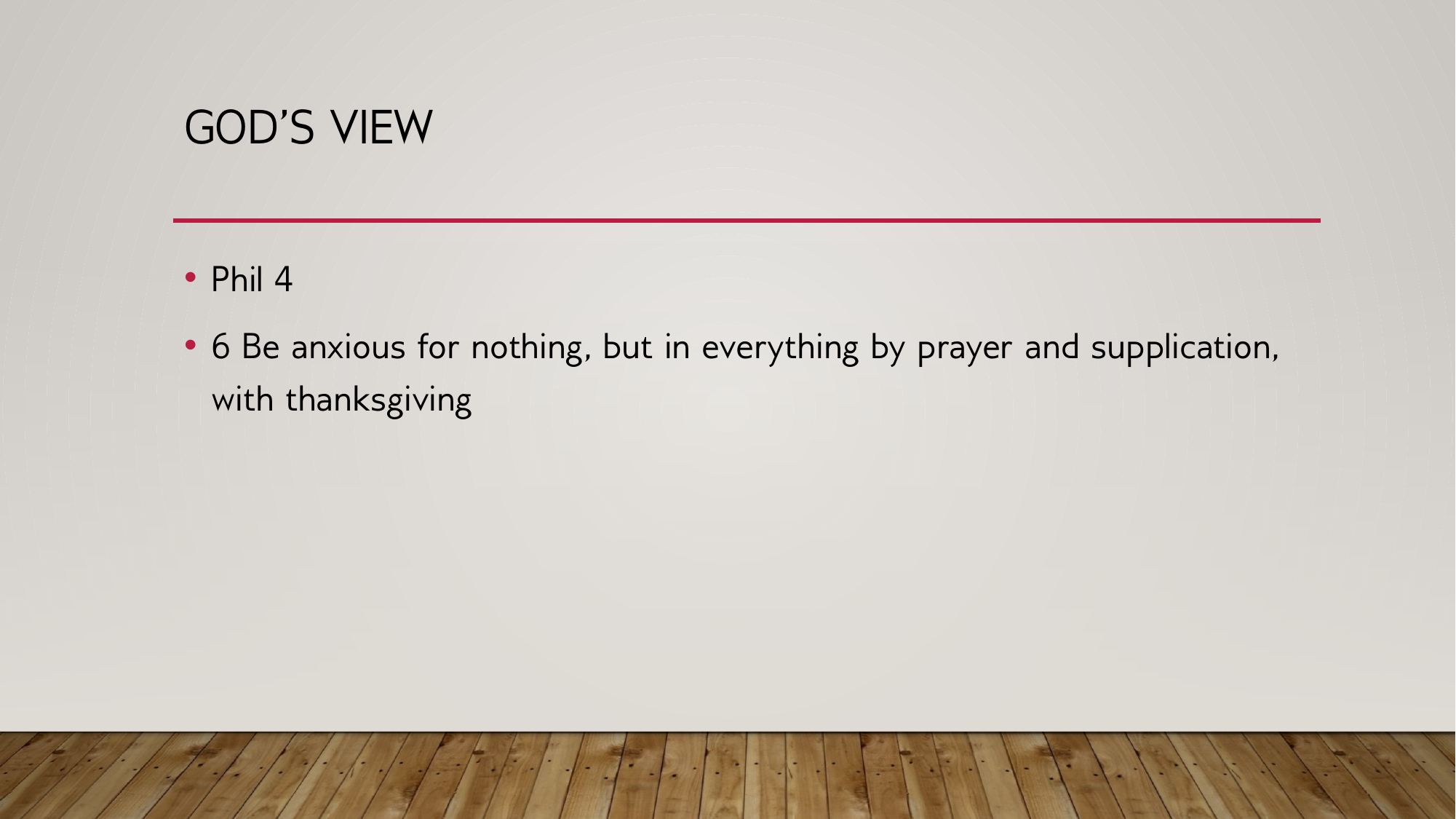

# God’s view
Phil 4
6 Be anxious for nothing, but in everything by prayer and supplication, with thanksgiving